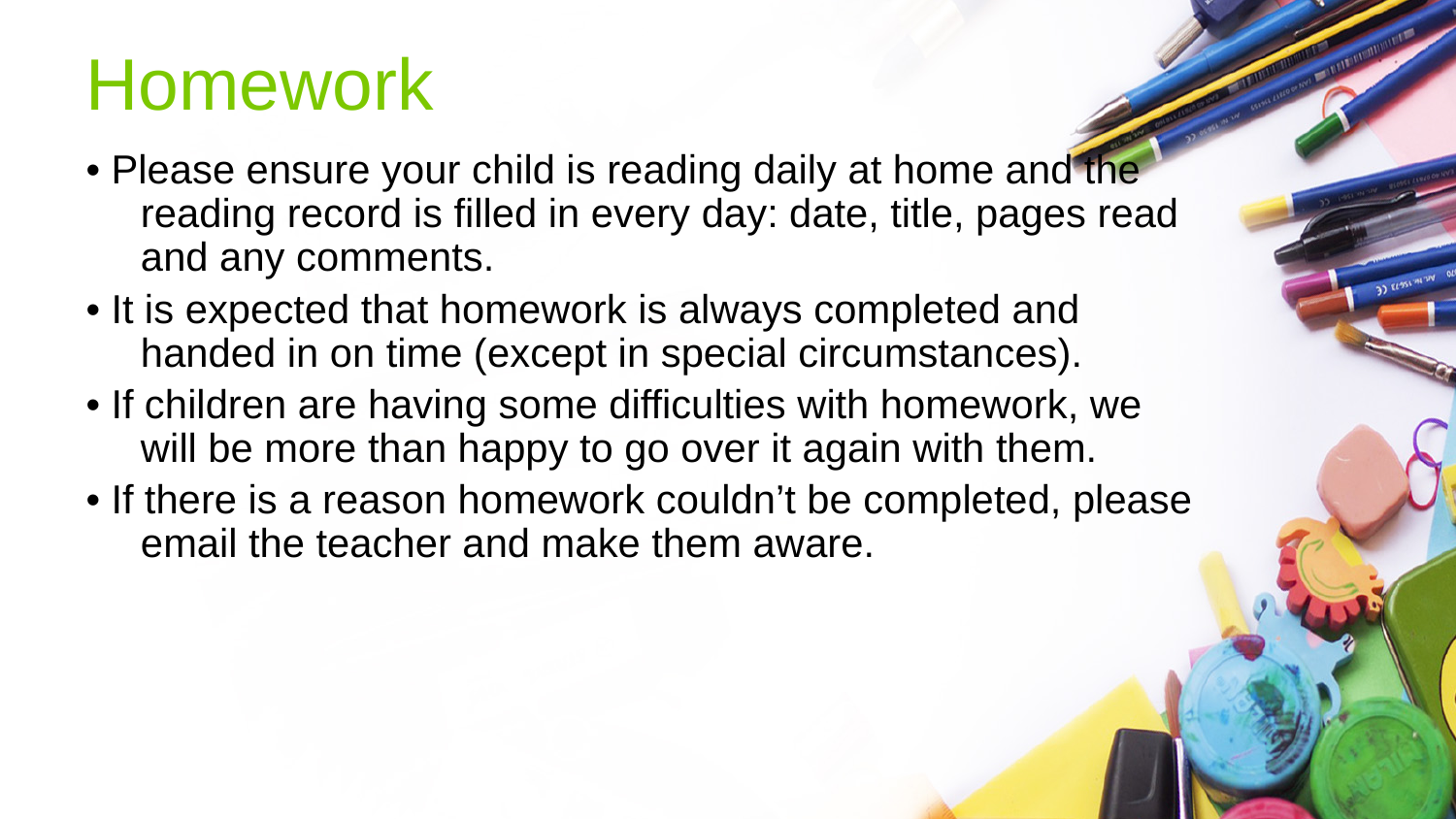

# Homework
• Please ensure your child is reading daily at home and the reading record is filled in every day: date, title, pages read and any comments.
• It is expected that homework is always completed and handed in on time (except in special circumstances).
• If children are having some difficulties with homework, we will be more than happy to go over it again with them.
• If there is a reason homework couldn’t be completed, please email the teacher and make them aware.